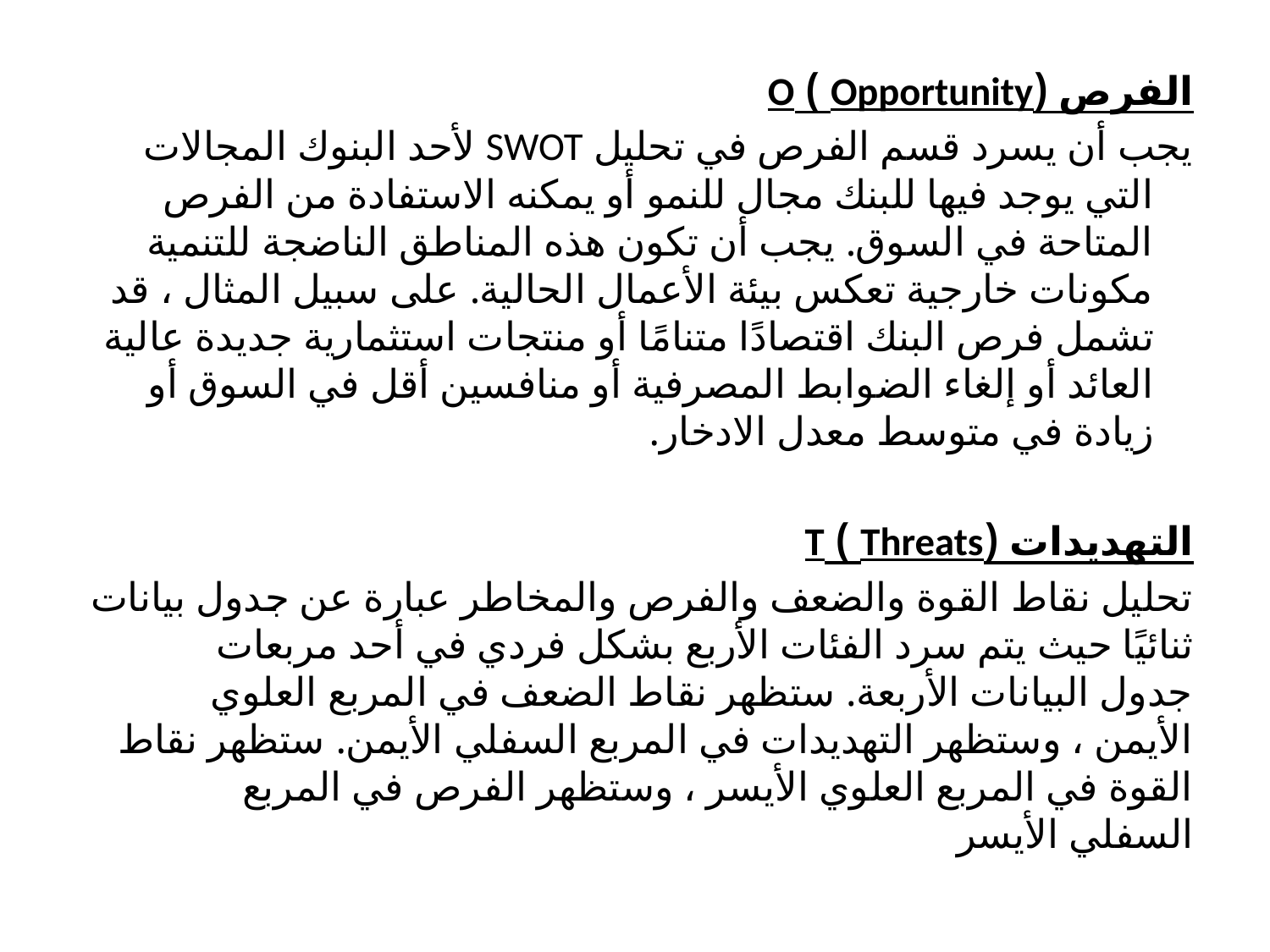

الفرص (Opportunity ) O
يجب أن يسرد قسم الفرص في تحليل SWOT لأحد البنوك المجالات التي يوجد فيها للبنك مجال للنمو أو يمكنه الاستفادة من الفرص المتاحة في السوق. يجب أن تكون هذه المناطق الناضجة للتنمية مكونات خارجية تعكس بيئة الأعمال الحالية. على سبيل المثال ، قد تشمل فرص البنك اقتصادًا متنامًا أو منتجات استثمارية جديدة عالية العائد أو إلغاء الضوابط المصرفية أو منافسين أقل في السوق أو زيادة في متوسط ​​معدل الادخار.

التهديدات (Threats ) T
تحليل نقاط القوة والضعف والفرص والمخاطر عبارة عن جدول بيانات ثنائيًا حيث يتم سرد الفئات الأربع بشكل فردي في أحد مربعات جدول البيانات الأربعة. ستظهر نقاط الضعف في المربع العلوي الأيمن ، وستظهر التهديدات في المربع السفلي الأيمن. ستظهر نقاط القوة في المربع العلوي الأيسر ، وستظهر الفرص في المربع السفلي الأيسر